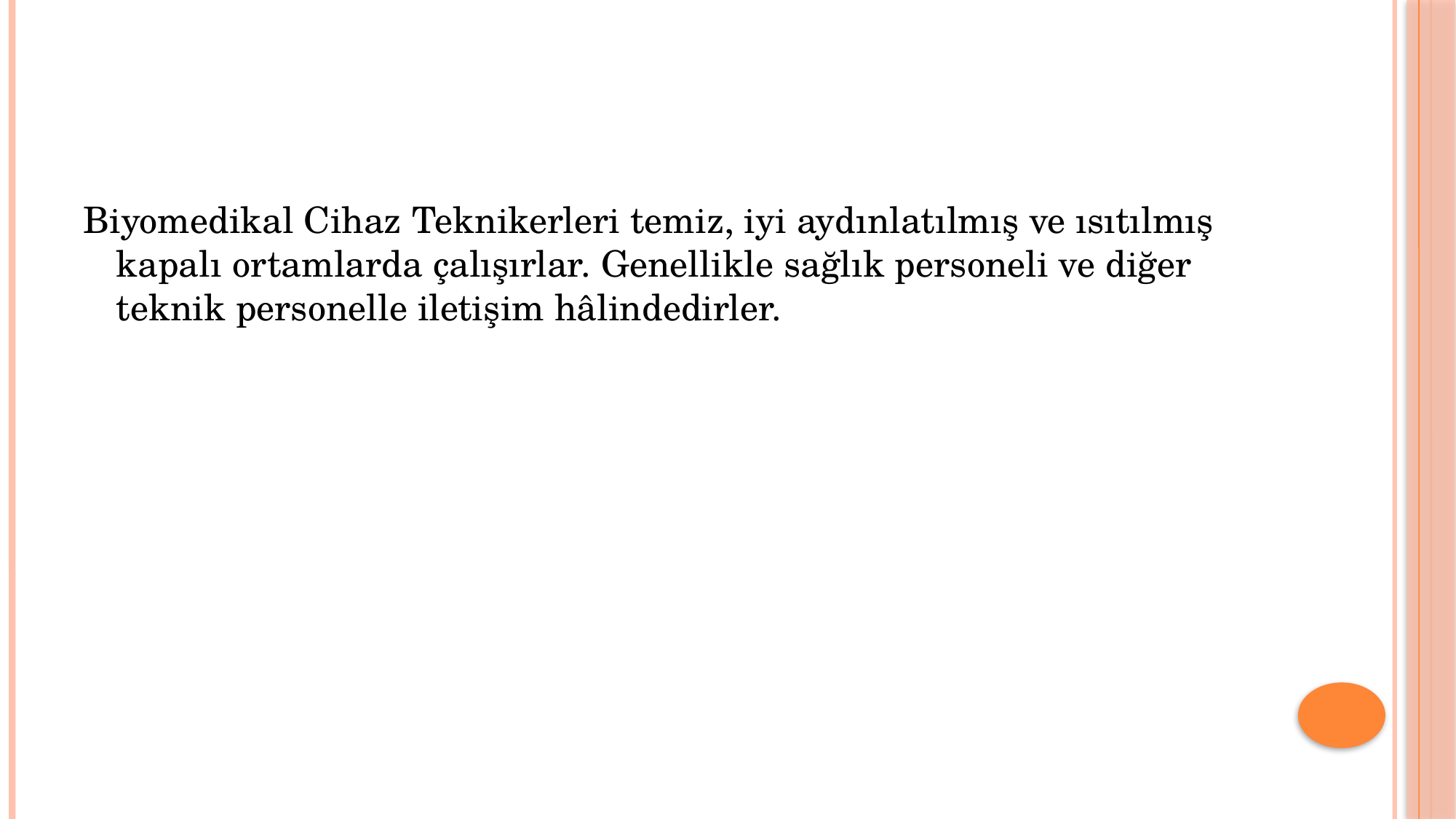

#
Biyomedikal Cihaz Teknikerleri temiz, iyi aydınlatılmış ve ısıtılmış kapalı ortamlarda çalışırlar. Genellikle sağlık personeli ve diğer teknik personelle iletişim hâlindedirler.